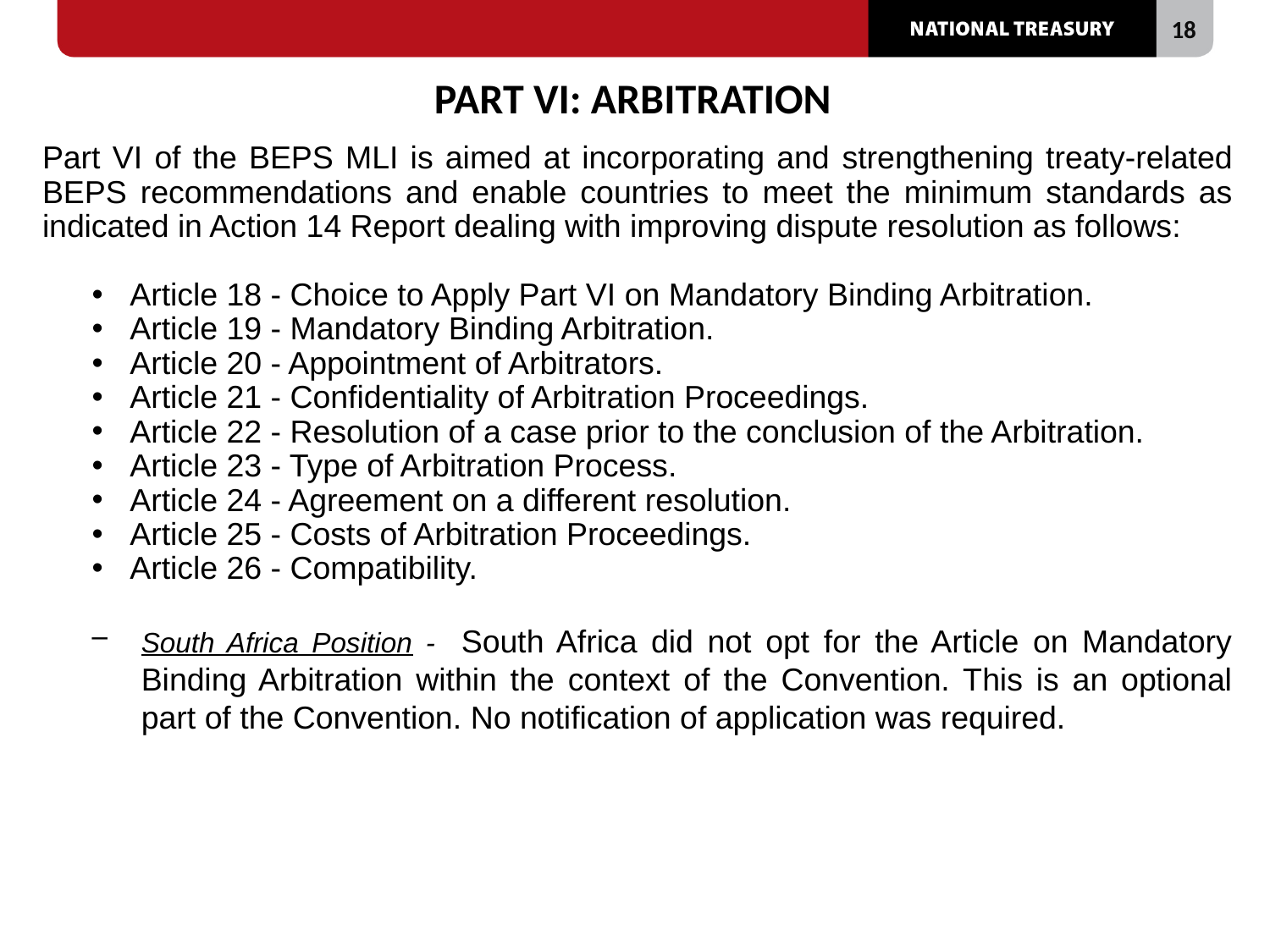

# PART VI: ARBITRATION
Part VI of the BEPS MLI is aimed at incorporating and strengthening treaty-related BEPS recommendations and enable countries to meet the minimum standards as indicated in Action 14 Report dealing with improving dispute resolution as follows:

Article 18 - Choice to Apply Part VI on Mandatory Binding Arbitration.
Article 19 - Mandatory Binding Arbitration.
Article 20 - Appointment of Arbitrators.
Article 21 - Confidentiality of Arbitration Proceedings.
Article 22 - Resolution of a case prior to the conclusion of the Arbitration.
Article 23 - Type of Arbitration Process.
Article 24 - Agreement on a different resolution.
Article 25 - Costs of Arbitration Proceedings.
Article 26 - Compatibility.

South Africa Position -  South Africa did not opt for the Article on Mandatory Binding Arbitration within the context of the Convention. This is an optional part of the Convention. No notification of application was required.